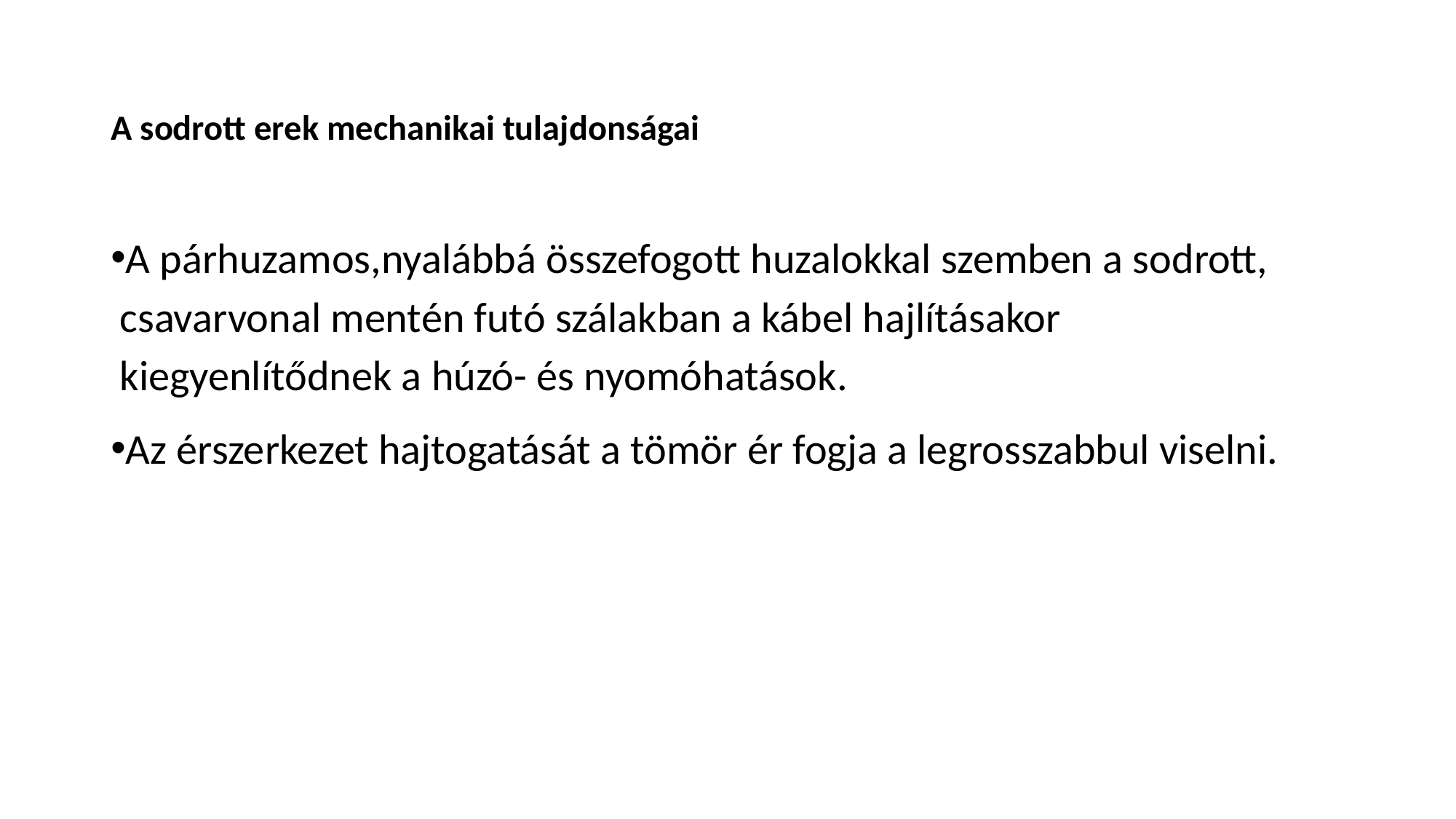

# A sodrott erek mechanikai tulajdonságai
A párhuzamos,nyalábbá összefogott huzalokkal szemben a sodrott, csavarvonal mentén futó szálakban a kábel hajlításakor kiegyenlítődnek a húzó- és nyomóhatások.
Az érszerkezet hajtogatását a tömör ér fogja a legrosszabbul viselni.